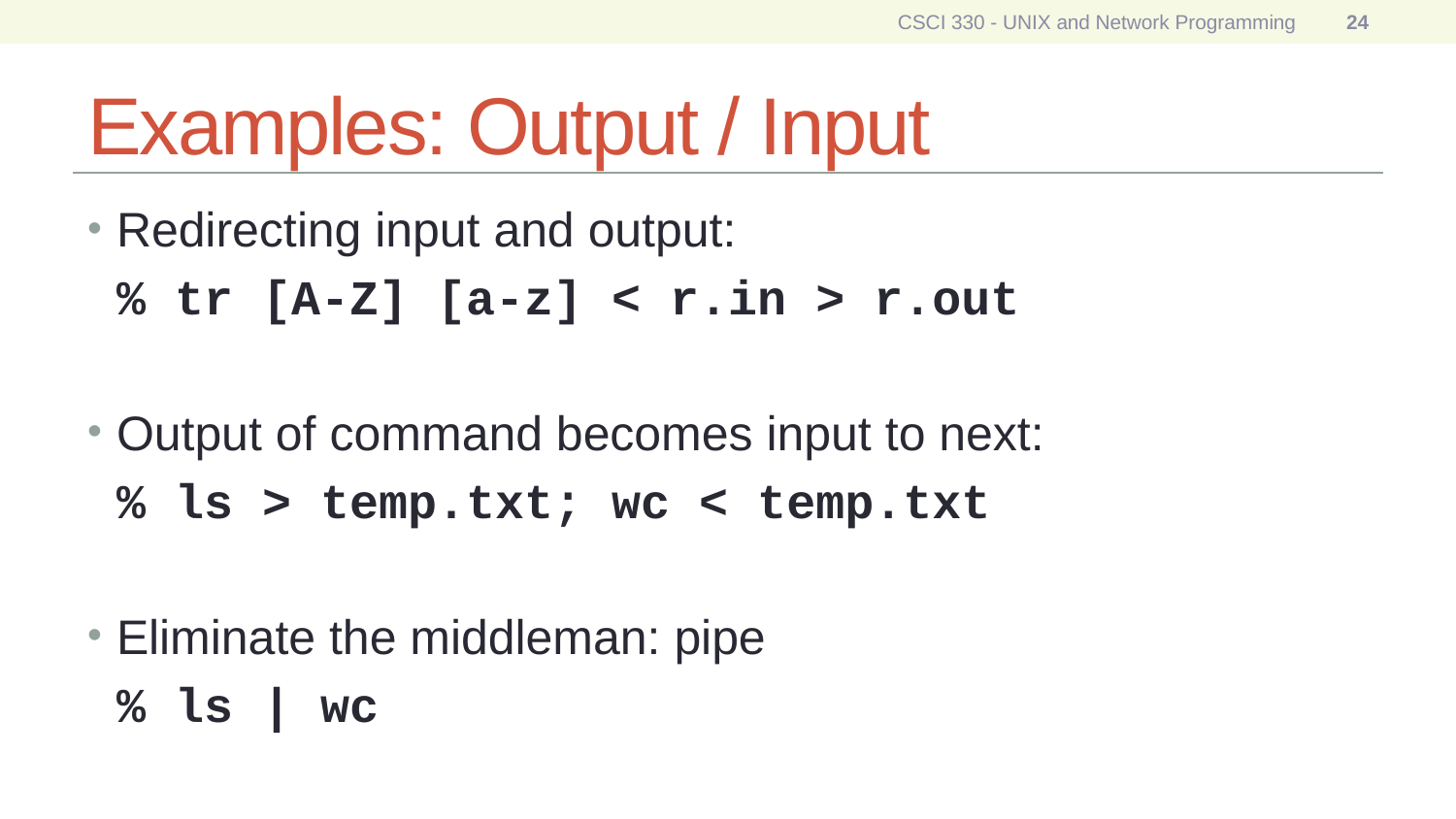

CSCI 330 - UNIX and Network Programming
24
# Examples: Output / Input
Redirecting input and output:
	% tr [A-Z] [a-z] < r.in > r.out

Output of command becomes input to next:
	% ls > temp.txt; wc < temp.txt

Eliminate the middleman: pipe
	% ls | wc